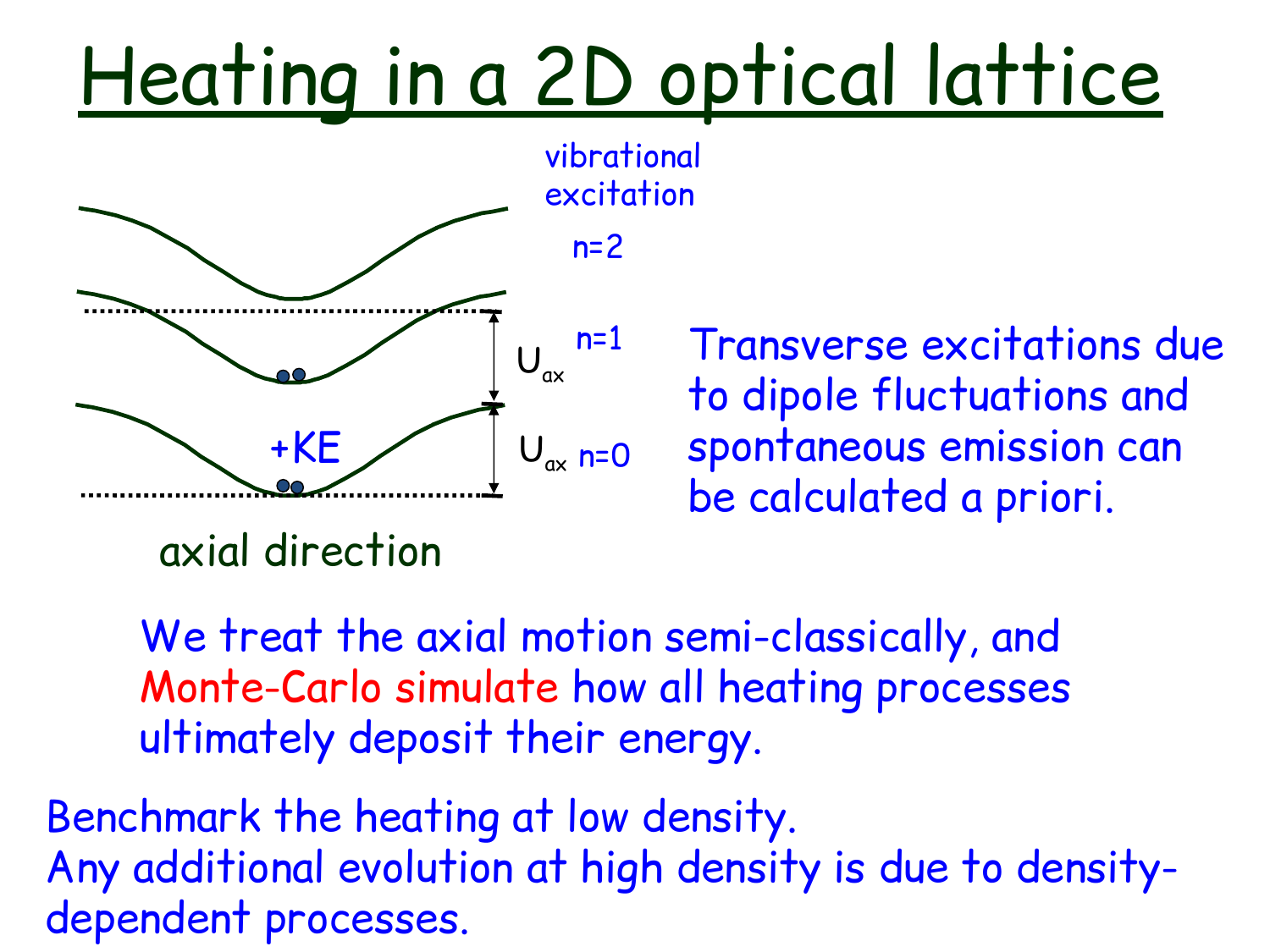

# Heating in a 2D optical lattice
vibrational excitation

n=2

Transverse excitations due to dipole fluctuations and spontaneous emission can be calculated a priori.

n=1

Uax

+KE
Uax
n=0

axial direction
We treat the axial motion semi-classically, and Monte-Carlo simulate how all heating processes ultimately deposit their energy.
Benchmark the heating at low density.
Any additional evolution at high density is due to density-dependent processes.